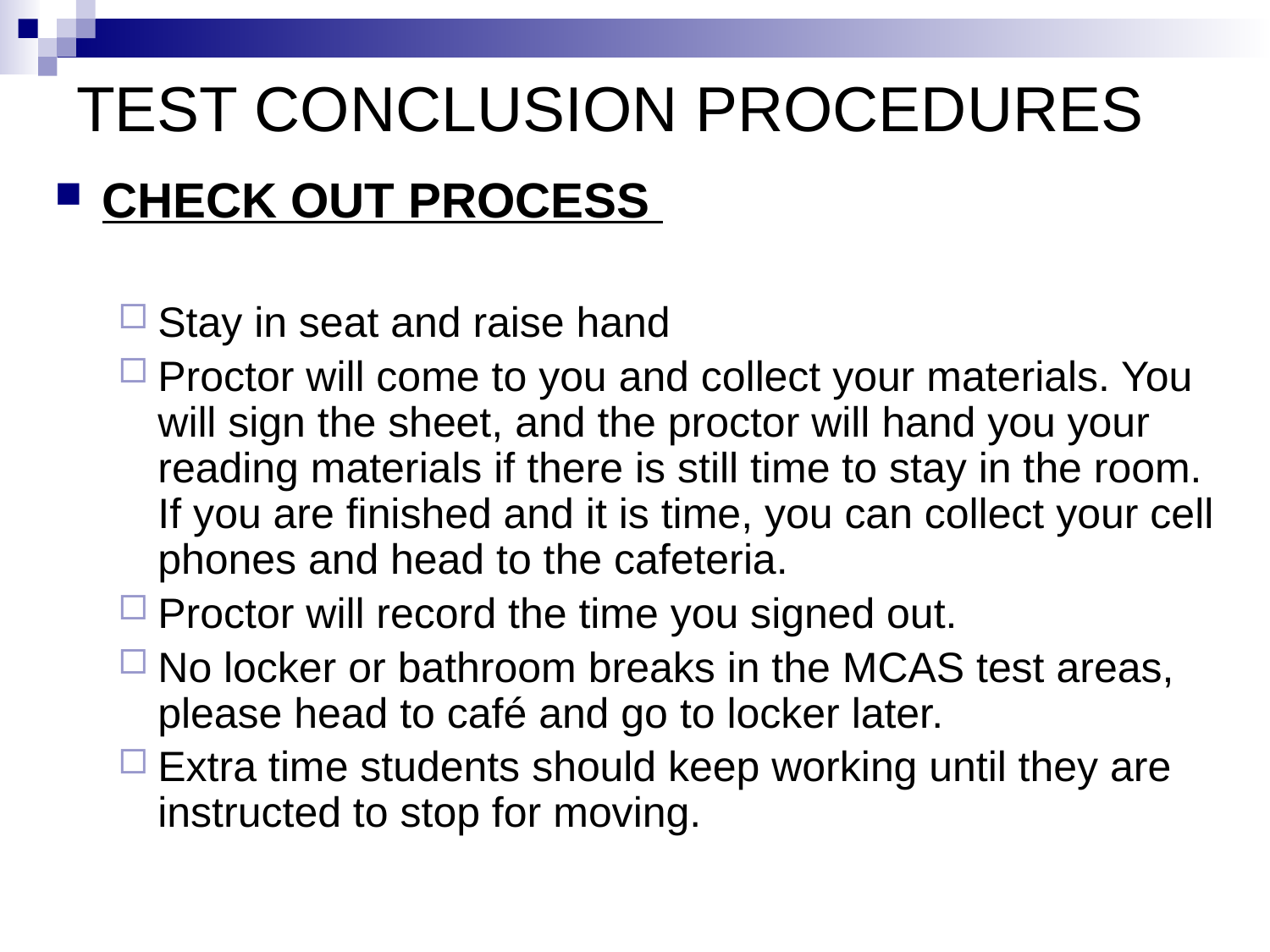

# TEST CONCLUSION PROCEDURES
CHECK OUT PROCESS

Stay in seat and raise hand
Proctor will come to you and collect your materials. You will sign the sheet, and the proctor will hand you your reading materials if there is still time to stay in the room. If you are finished and it is time, you can collect your cell phones and head to the cafeteria.
Proctor will record the time you signed out.
No locker or bathroom breaks in the MCAS test areas, please head to café and go to locker later.
Extra time students should keep working until they are instructed to stop for moving.